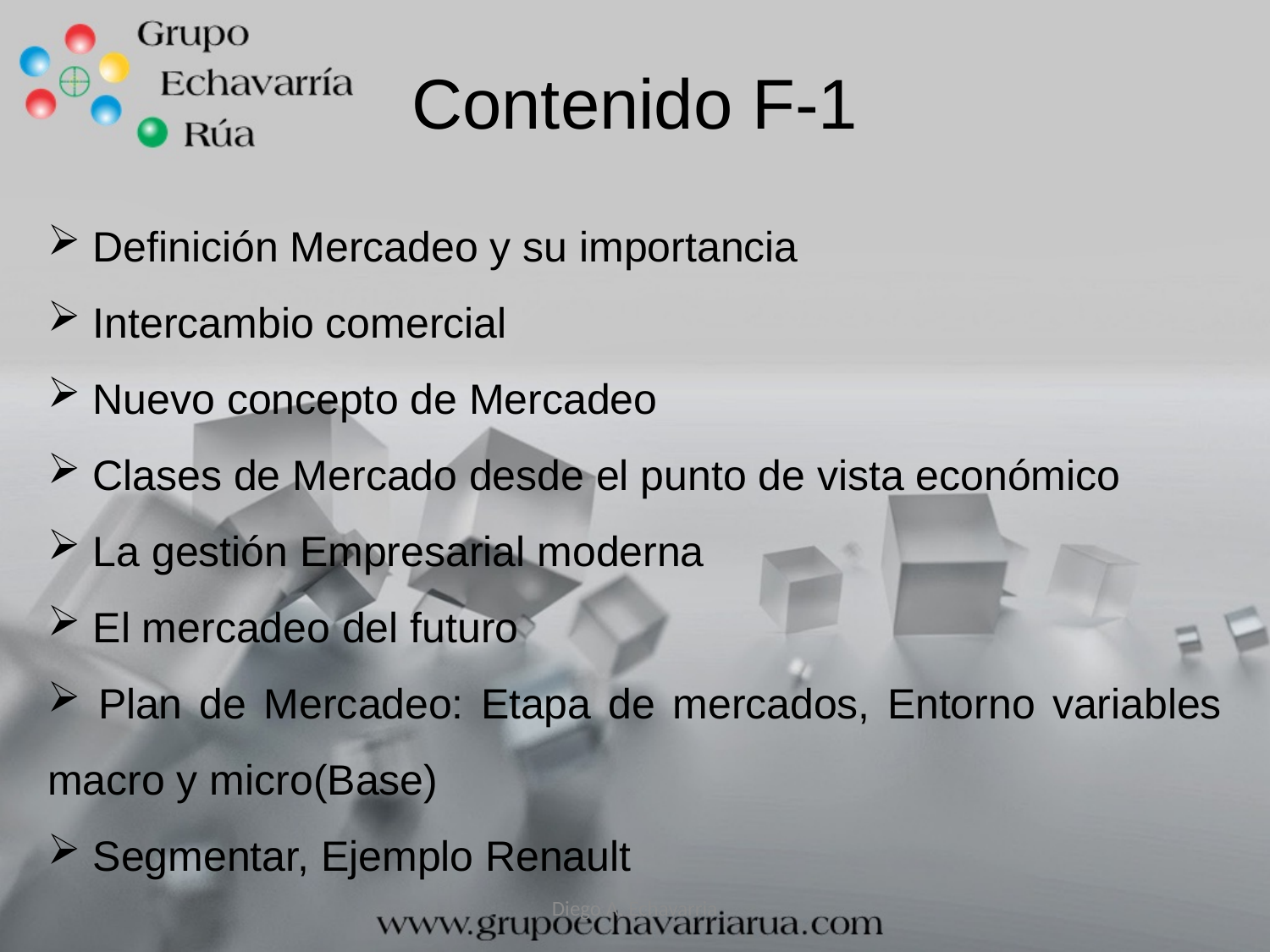

Contenido F-1

 Definición Mercadeo y su importancia
 Intercambio comercial
 Nuevo concepto de Mercadeo
 Clases de Mercado desde el punto de vista económico
 La gestión Empresarial moderna
 El mercadeo del futuro
 Plan de Mercadeo: Etapa de mercados, Entorno variables macro y micro(Base)
 Segmentar, Ejemplo Renault
Diego A. Echavarria